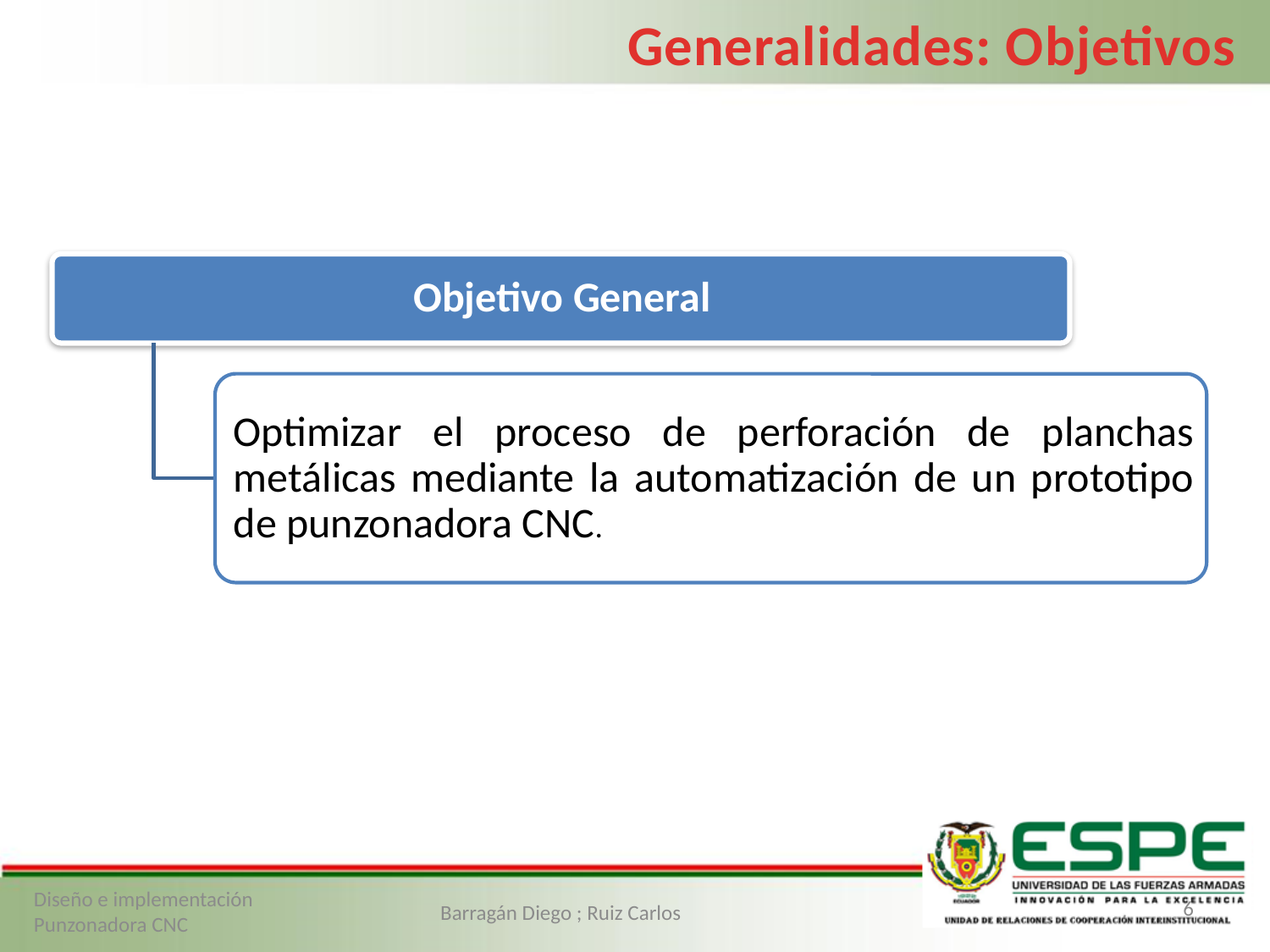

Generalidades: Objetivos
Objetivo General
Optimizar el proceso de perforación de planchas metálicas mediante la automatización de un prototipo de punzonadora CNC.
6
Diseño e implementación Punzonadora CNC
Barragán Diego ; Ruiz Carlos